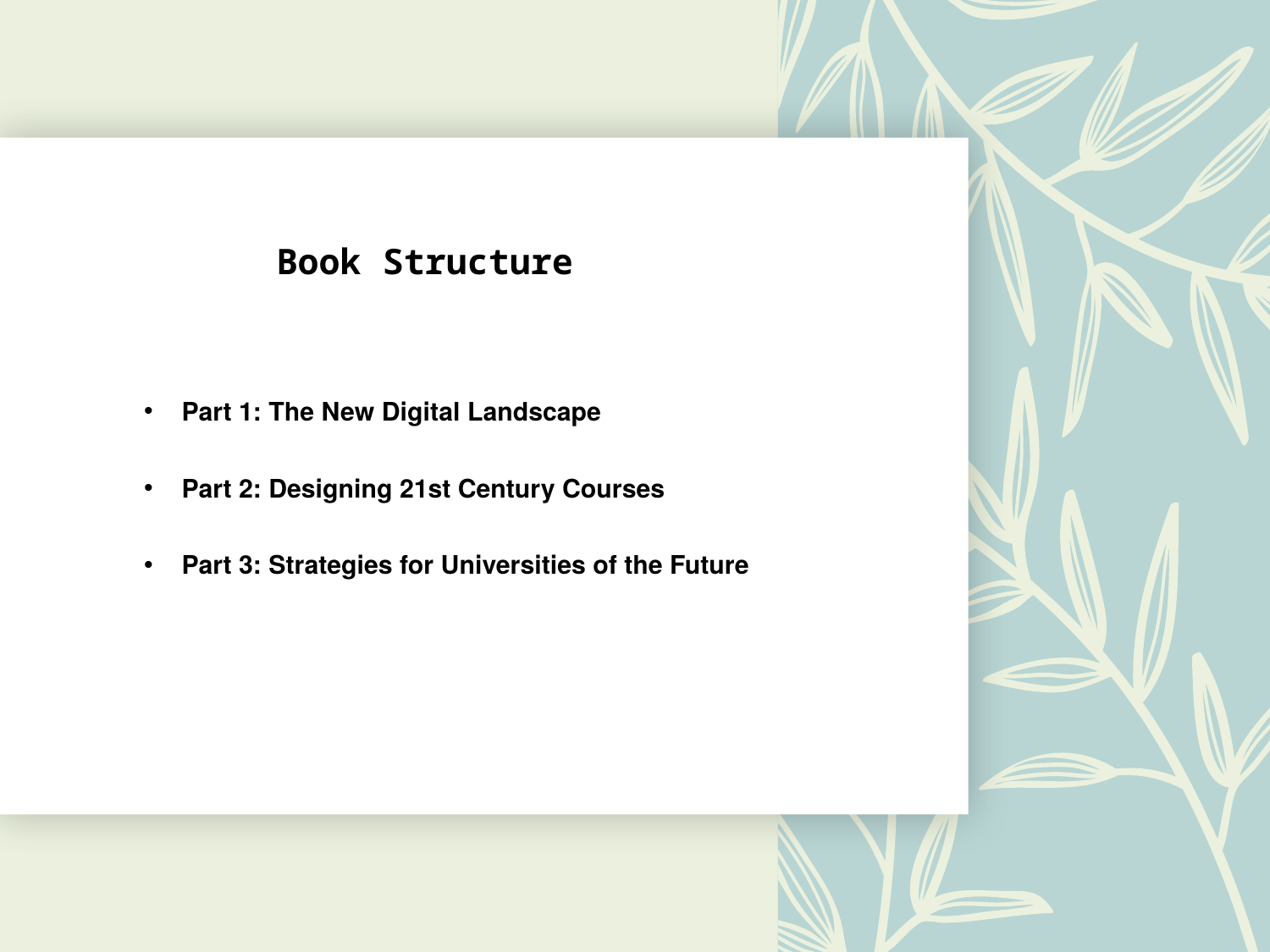

# Book Structure

Part 1: The New Digital Landscape

Part 2: Designing 21st Century Courses

Part 3: Strategies for Universities of the Future